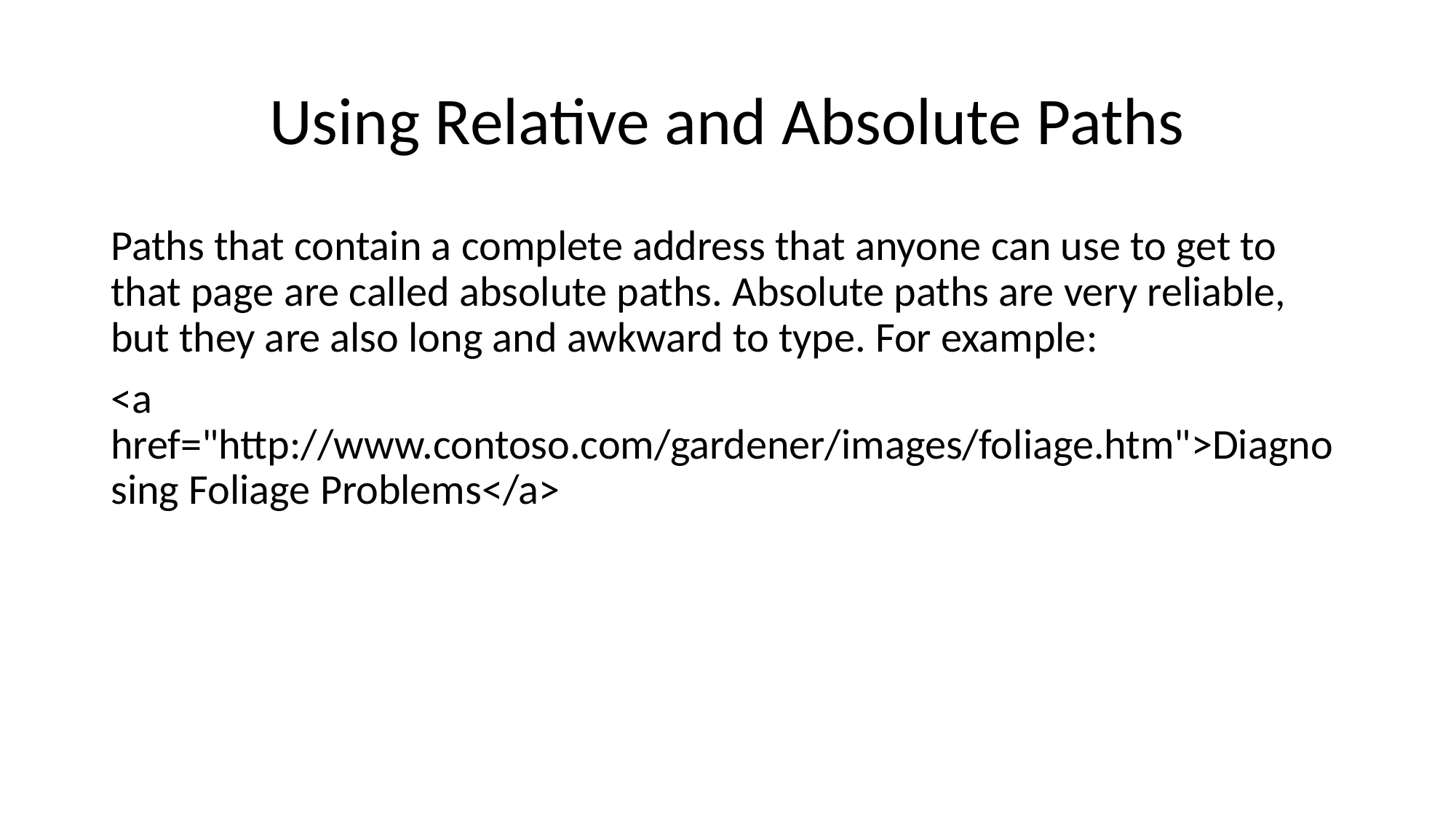

# Using Relative and Absolute Paths
Paths that contain a complete address that anyone can use to get to that page are called absolute paths. Absolute paths are very reliable, but they are also long and awkward to type. For example:
<a href="http://www.contoso.com/gardener/images/foliage.htm">Diagnosing Foliage Problems</a>